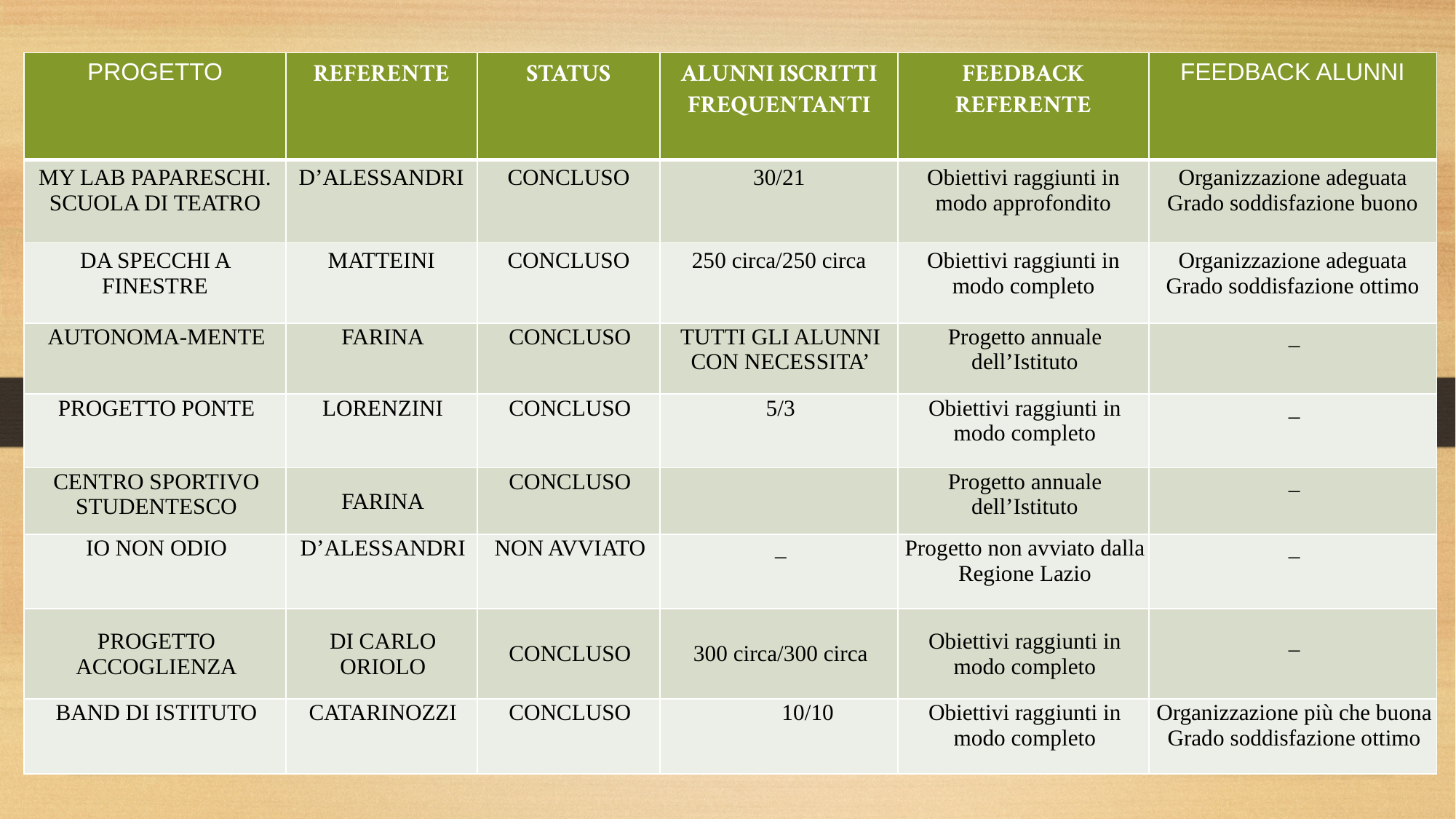

| PROGETTO | REFERENTE | STATUS | ALUNNI ISCRITTI FREQUENTANTI | FEEDBACK REFERENTE | FEEDBACK ALUNNI |
| --- | --- | --- | --- | --- | --- |
| MY LAB PAPARESCHI. SCUOLA DI TEATRO | D’ALESSANDRI | CONCLUSO | 30/21 | Obiettivi raggiunti in modo approfondito | Organizzazione adeguata Grado soddisfazione buono |
| DA SPECCHI A FINESTRE | MATTEINI | CONCLUSO | 250 circa/250 circa | Obiettivi raggiunti in modo completo | Organizzazione adeguata Grado soddisfazione ottimo |
| AUTONOMA-MENTE | FARINA | CONCLUSO | TUTTI GLI ALUNNI CON NECESSITA’ | Progetto annuale dell’Istituto | \_ |
| PROGETTO PONTE | LORENZINI | CONCLUSO | 5/3 | Obiettivi raggiunti in modo completo | \_ |
| CENTRO SPORTIVO STUDENTESCO | FARINA | CONCLUSO |  | Progetto annuale dell’Istituto | \_ |
| IO NON ODIO | D’ALESSANDRI | NON AVVIATO | \_ | Progetto non avviato dalla Regione Lazio | \_ |
| PROGETTO ACCOGLIENZA | DI CARLO ORIOLO | CONCLUSO | 300 circa/300 circa | Obiettivi raggiunti in modo completo | \_ |
| BAND DI ISTITUTO | CATARINOZZI | CONCLUSO | 10/10 | Obiettivi raggiunti in modo completo | Organizzazione più che buona Grado soddisfazione ottimo |